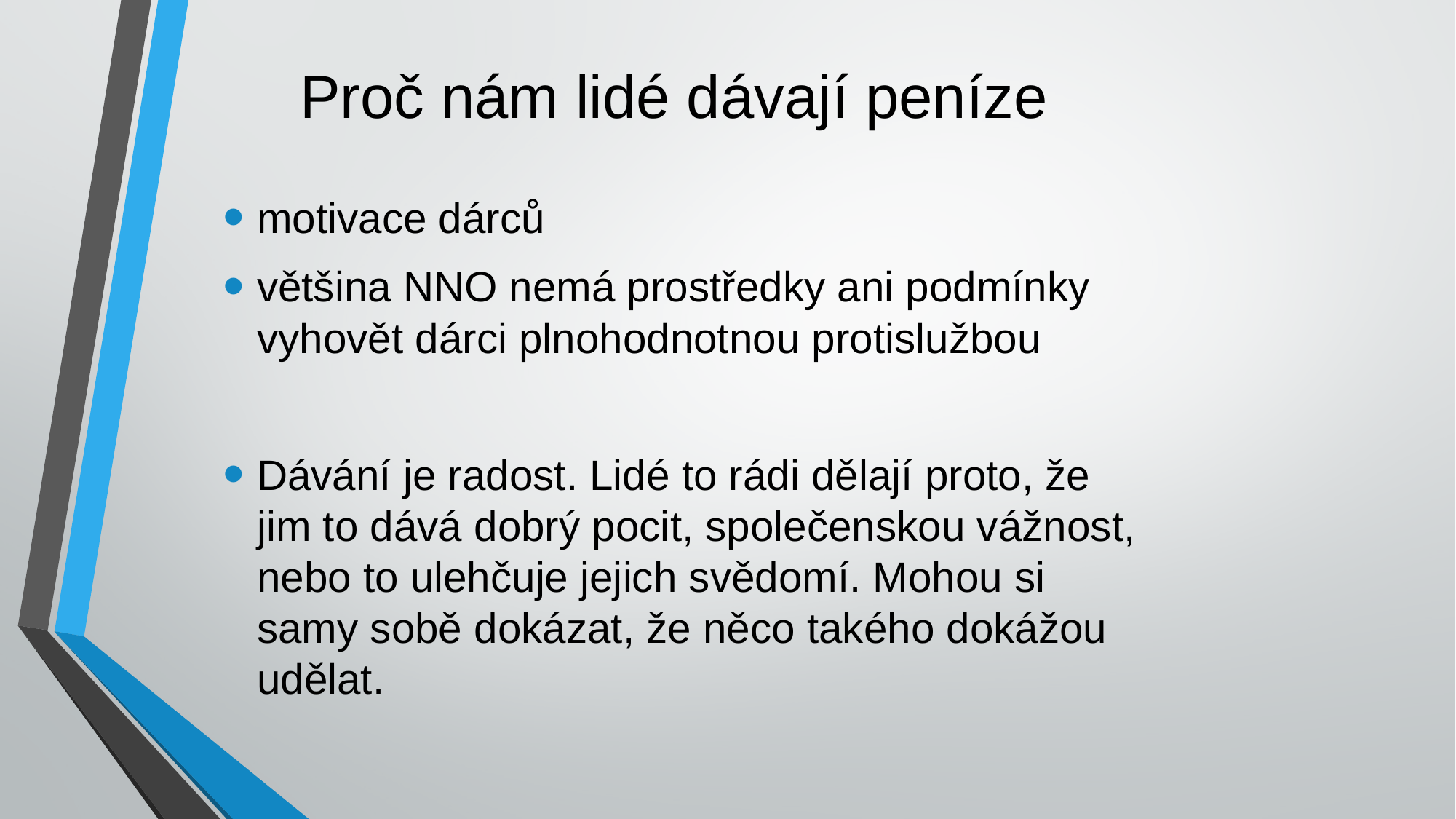

# Proč nám lidé dávají peníze
motivace dárců
většina NNO nemá prostředky ani podmínky vyhovět dárci plnohodnotnou protislužbou

Dávání je radost. Lidé to rádi dělají proto, že jim to dává dobrý pocit, společenskou vážnost, nebo to ulehčuje jejich svědomí. Mohou si samy sobě dokázat, že něco takého dokážou udělat.